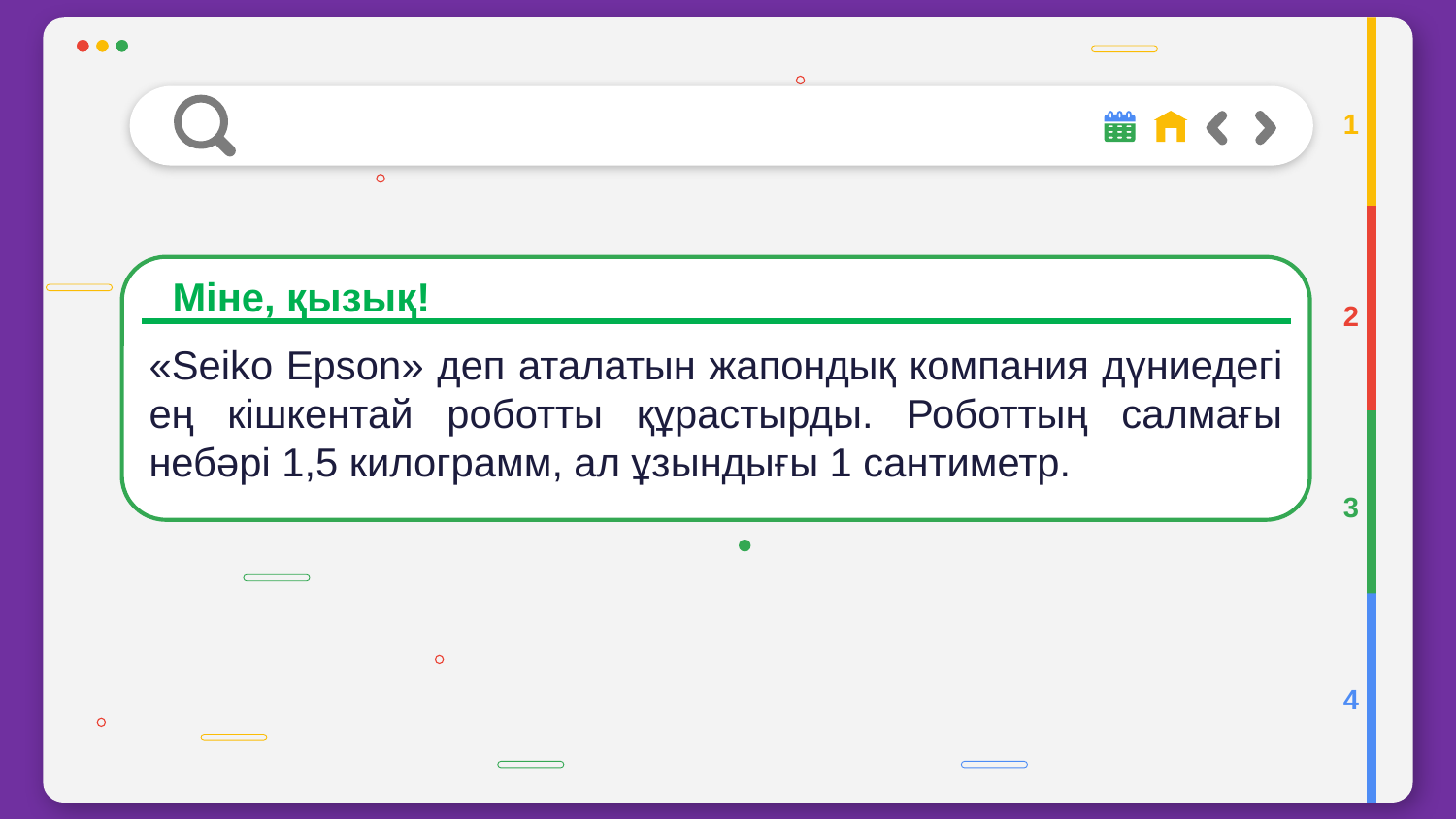

1

«Seiko Epson» деп аталатын жапондық компания дүниедегі ең кішкентай роботты құрастырды. Роботтың салмағы небәрі 1,5 килограмм, ал ұзындығы 1 сантиметр.
Міне, қызық!
2

3

4